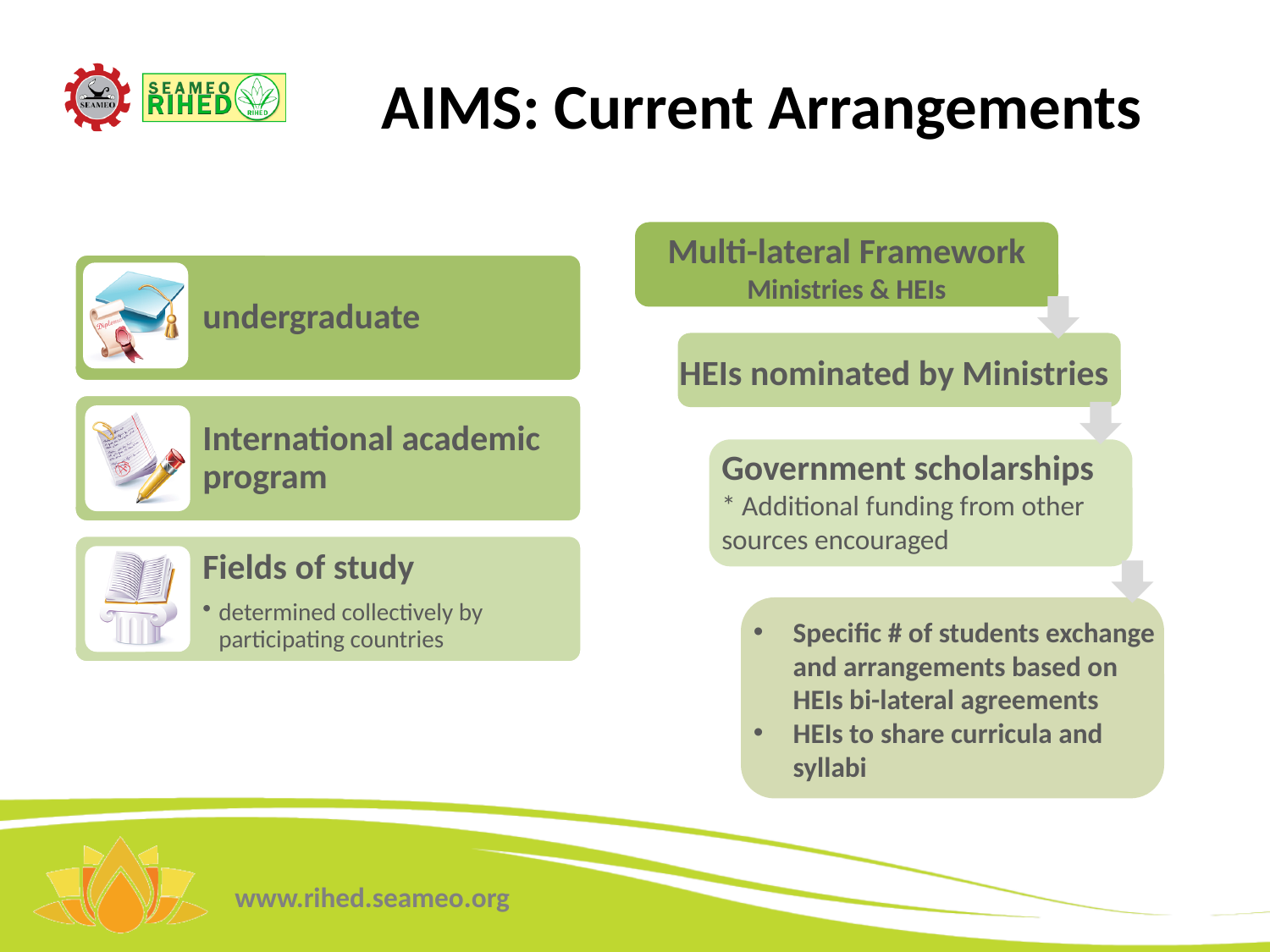

# AIMS: Current Arrangements

Multi-lateral Framework
Ministries & HEIs

HEIs nominated by Ministries
Government scholarships
* Additional funding from other sources encouraged

Specific # of students exchange and arrangements based on HEIs bi-lateral agreements
HEIs to share curricula and syllabi
undergraduate
International academic program
Fields of study
determined collectively by participating countries